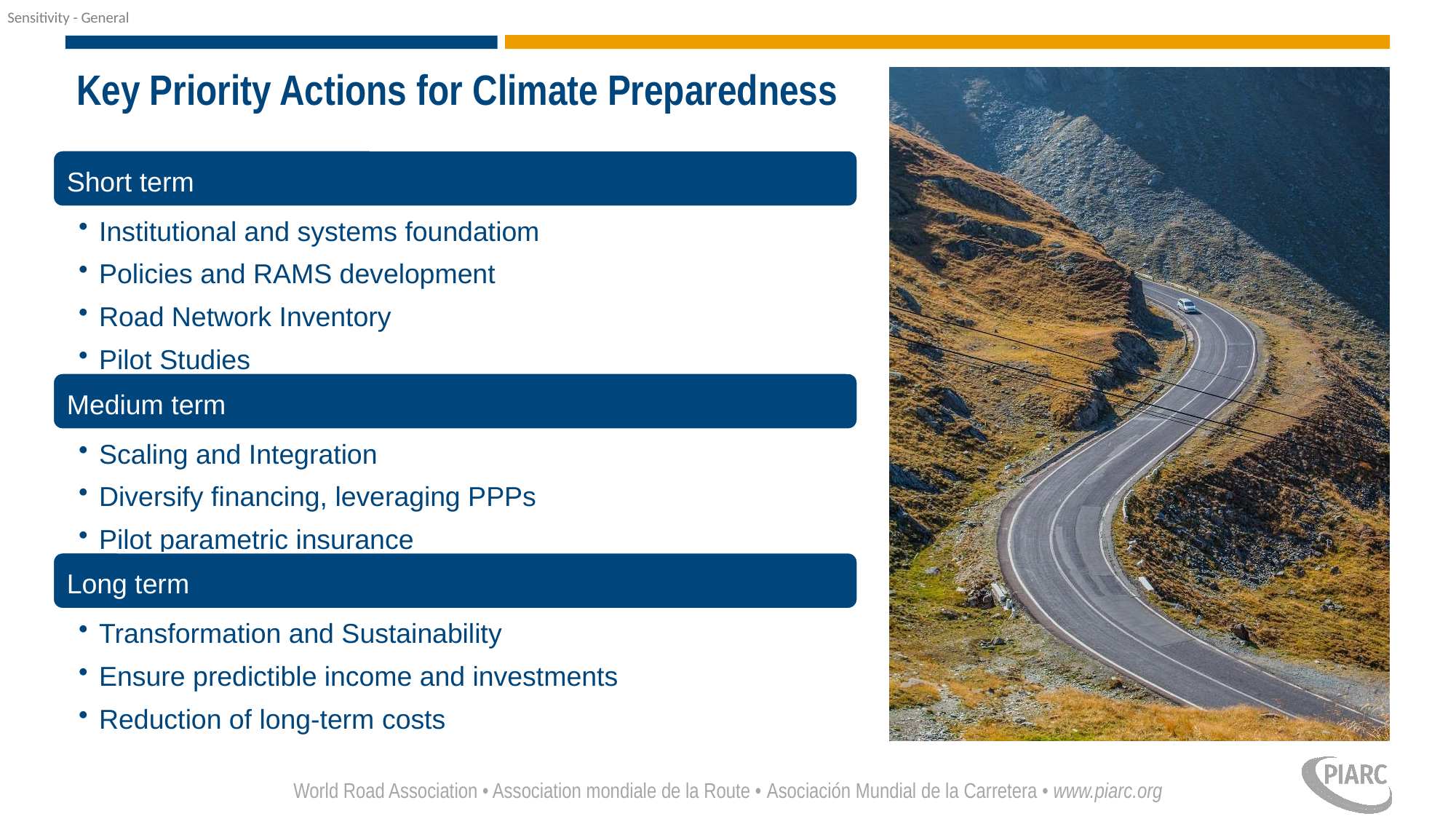

# Key Priority Actions for Climate Preparedness
Short term
Institutional and systems foundatiom
Policies and RAMS development
Road Network Inventory
Pilot Studies
Medium term
Scaling and Integration
Diversify financing, leveraging PPPs
Pilot parametric insurance
Long term
Transformation and Sustainability
Ensure predictible income and investments
Reduction of long-term costs